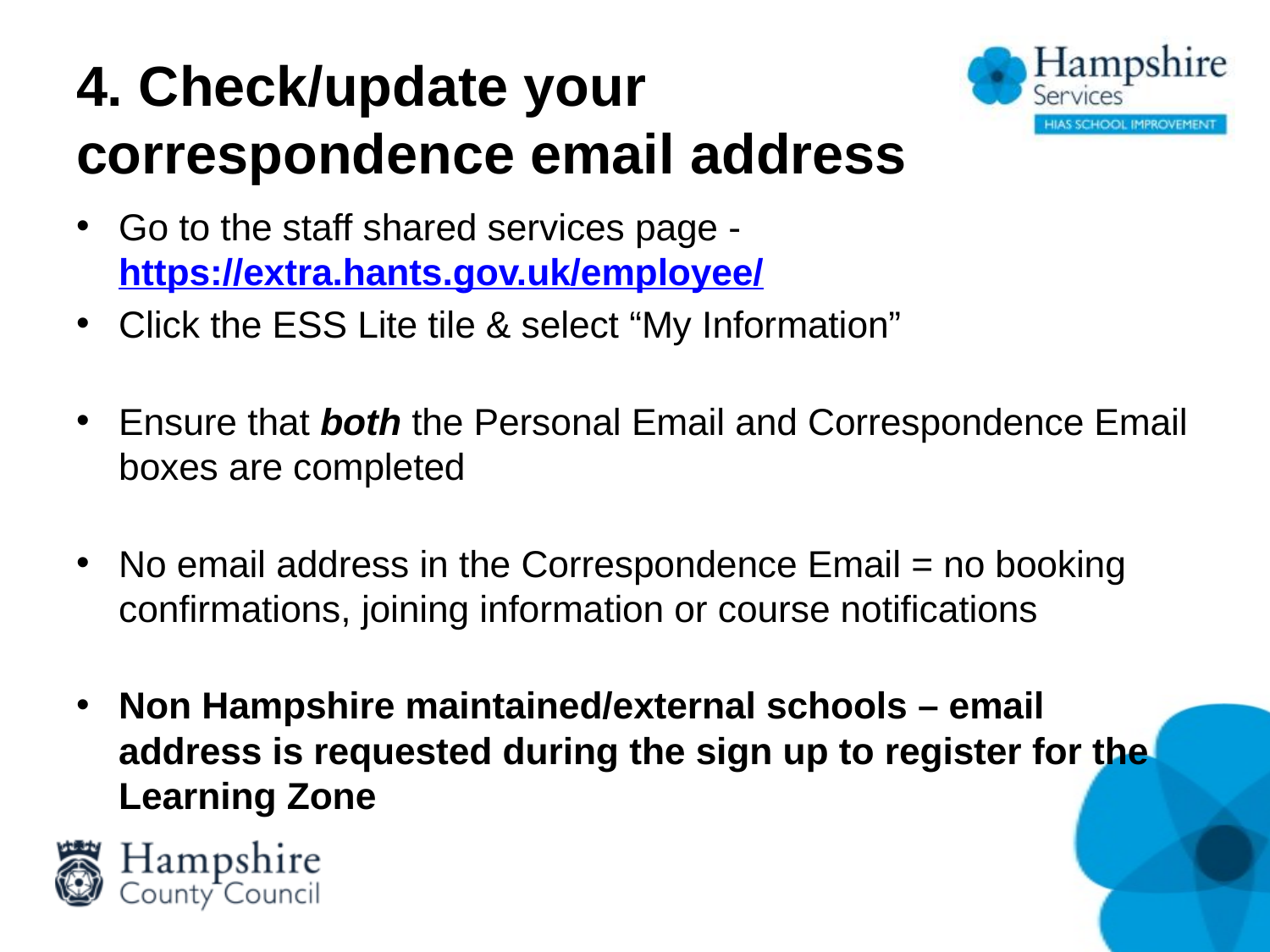

# 4. Check/update your correspondence email address
Go to the staff shared services page - https://extra.hants.gov.uk/employee/
Click the ESS Lite tile & select “My Information”
Ensure that both the Personal Email and Correspondence Email boxes are completed
No email address in the Correspondence Email = no booking confirmations, joining information or course notifications
Non Hampshire maintained/external schools – email address is requested during the sign up to register for the Learning Zone